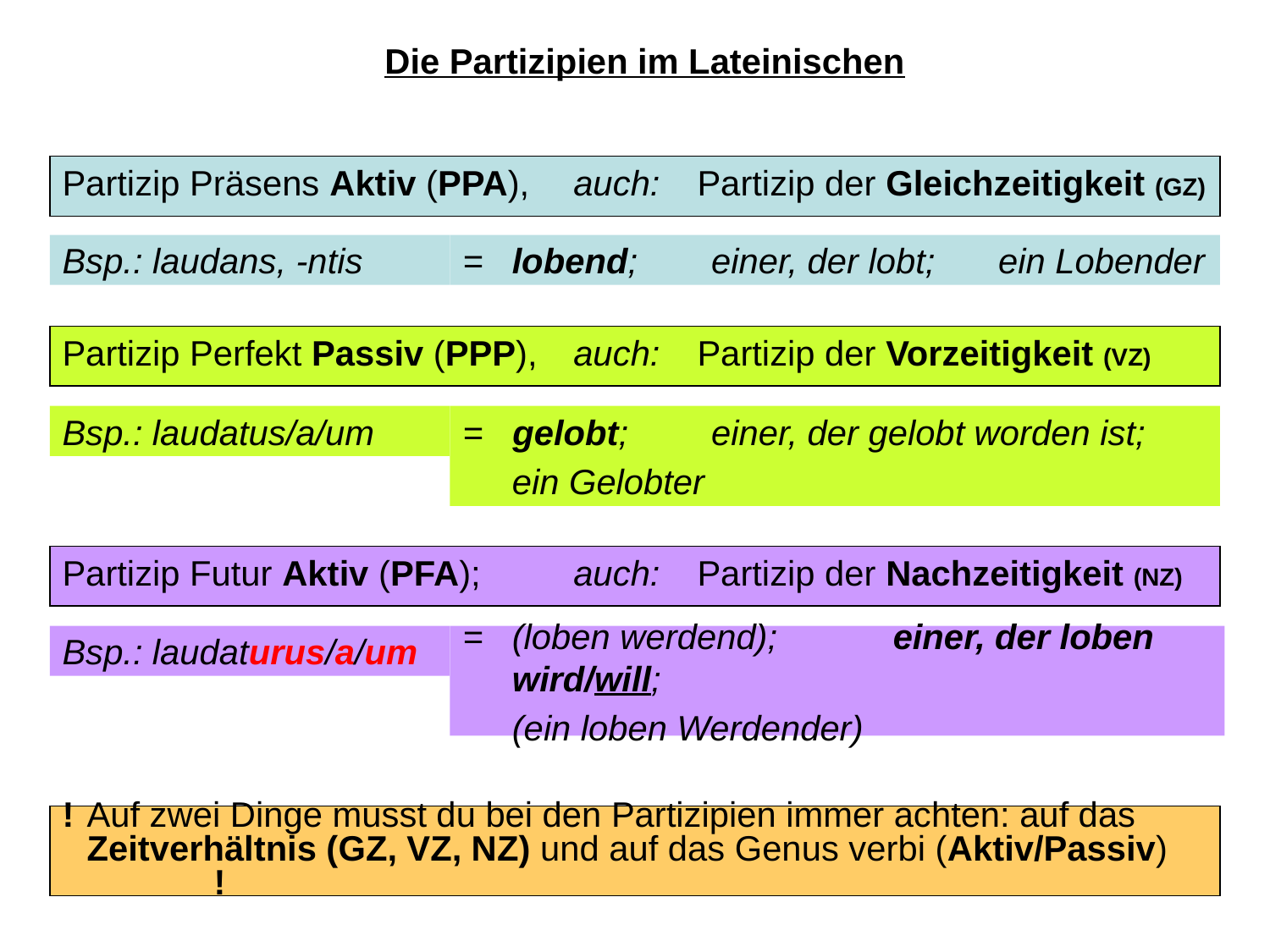

# Die Partizipien im Lateinischen
Partizip Präsens Aktiv (PPA),	auch:	Partizip der Gleichzeitigkeit (GZ)
Bsp.: laudans, -ntis
=	lobend;	einer, der lobt;	ein Lobender
Partizip Perfekt Passiv (PPP),	auch:	Partizip der Vorzeitigkeit (VZ)
Bsp.: laudatus/a/um
=	gelobt;	einer, der gelobt worden ist;
ein Gelobter
Partizip Futur Aktiv (PFA);	auch:	Partizip der Nachzeitigkeit (NZ)
Bsp.: laudaturus/a/um
=	(loben werdend);	einer, der loben wird/will;
(ein loben Werdender)
!	Auf zwei Dinge musst du bei den Partizipien immer achten: auf das Zeitverhältnis (GZ, VZ, NZ) und auf das Genus verbi (Aktiv/Passiv)	!